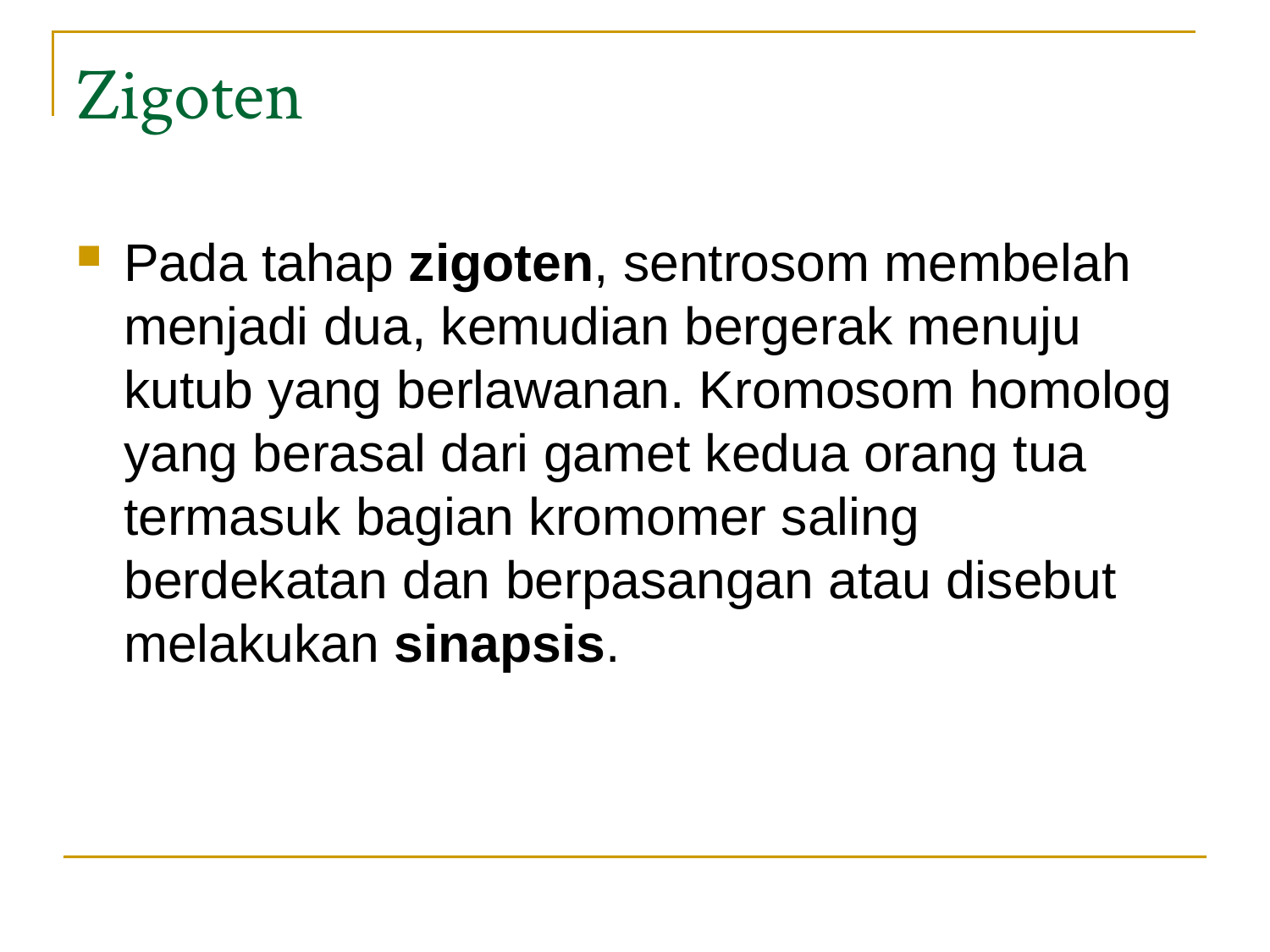

# Zigoten
Pada tahap zigoten, sentrosom membelah menjadi dua, kemudian bergerak menuju kutub yang berlawanan. Kromosom homolog yang berasal dari gamet kedua orang tua termasuk bagian kromomer saling berdekatan dan berpasangan atau disebut melakukan sinapsis.